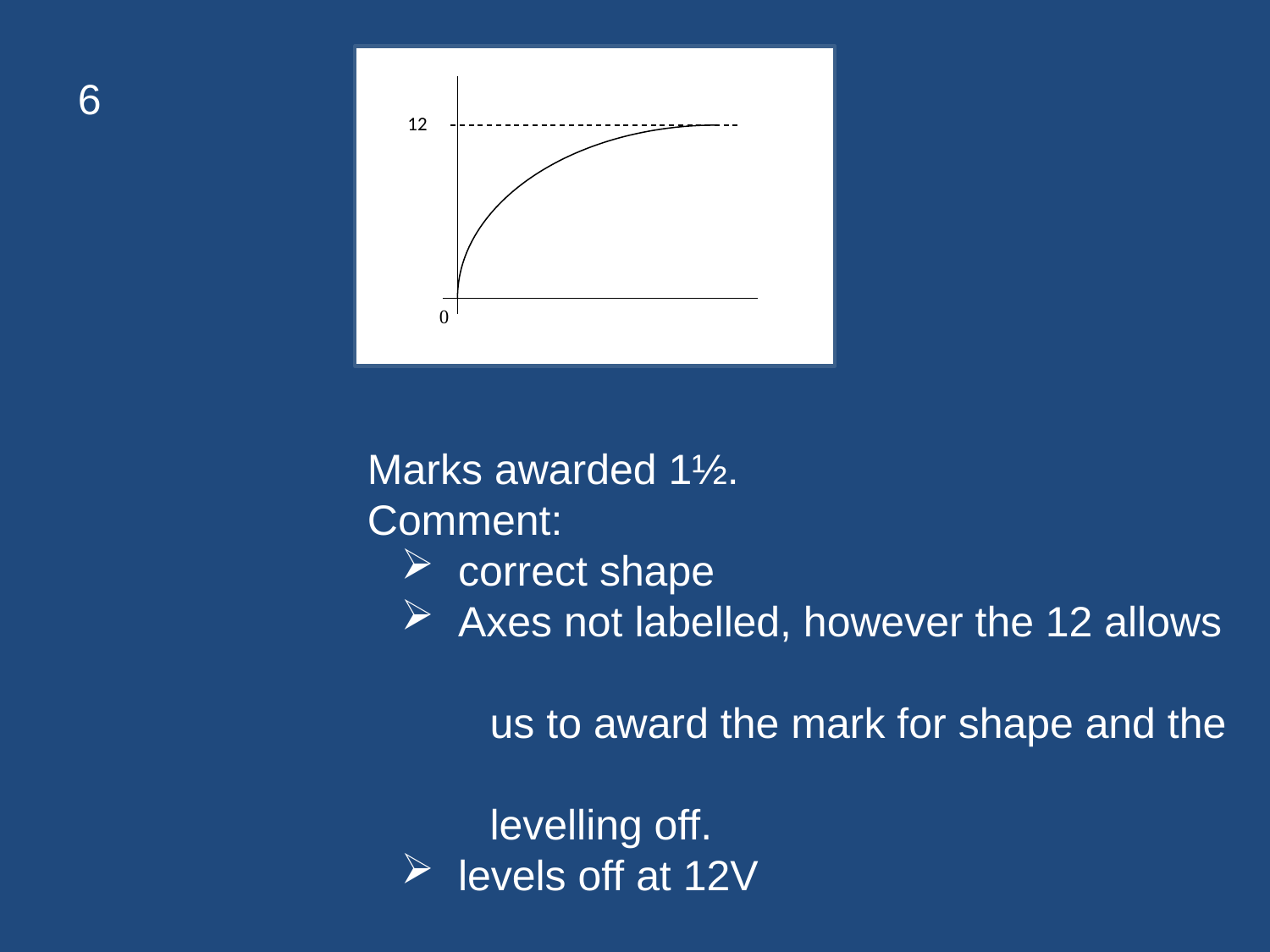

6
12

0
Marks awarded 1½.
Comment:
  correct shape
  Axes not labelled, however the 12 allows
     us to award the mark for shape and the
     levelling off.
  levels off at 12V